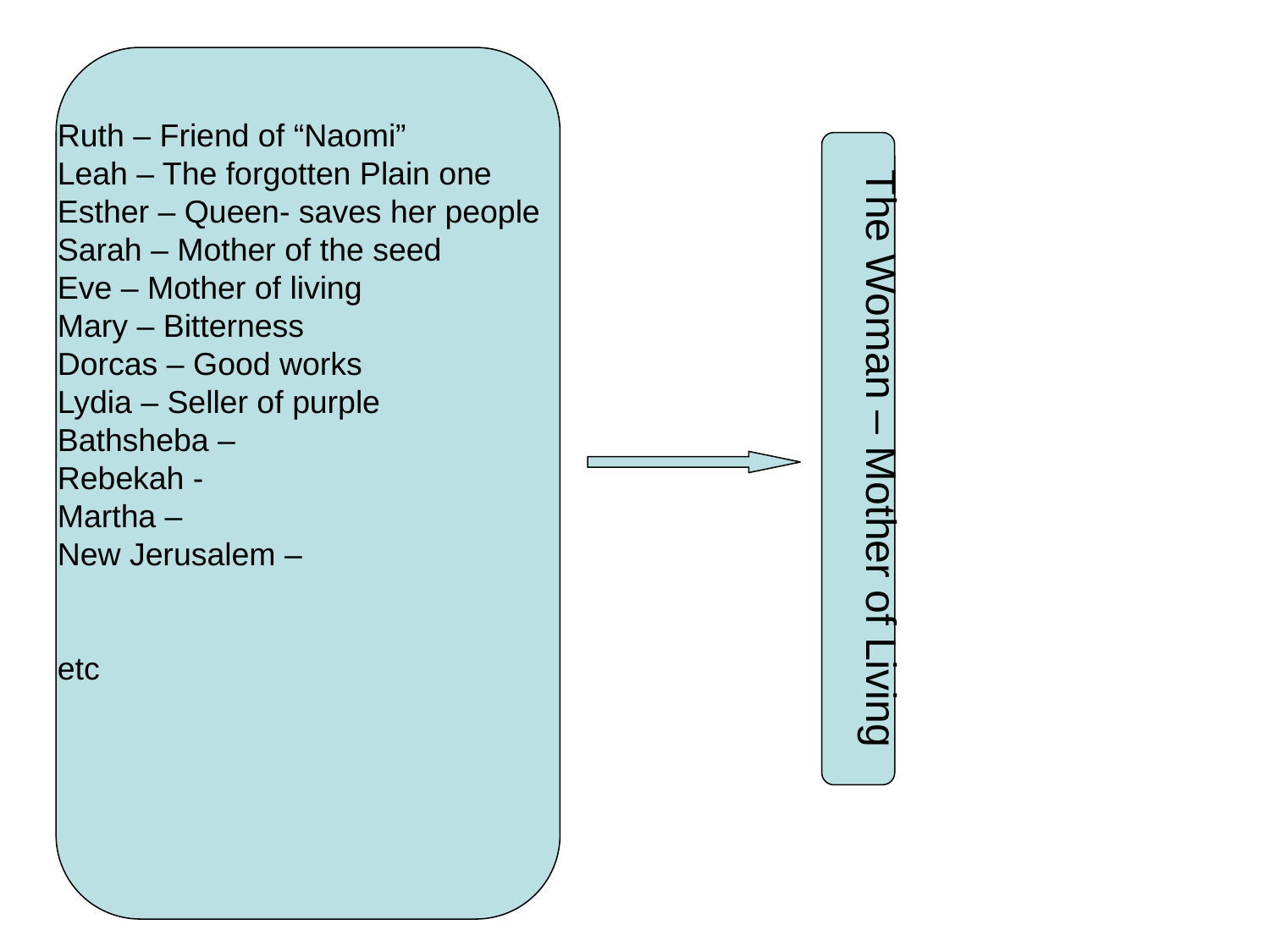

The Woman – Mother of Living

Ruth – Friend of “Naomi”
Leah – The forgotten Plain one
Esther – Queen- saves her people
Sarah – Mother of the seed
Eve – Mother of living
Mary – Bitterness
Dorcas – Good works
Lydia – Seller of purple
Bathsheba –
Rebekah -
Martha –
New Jerusalem –

etc